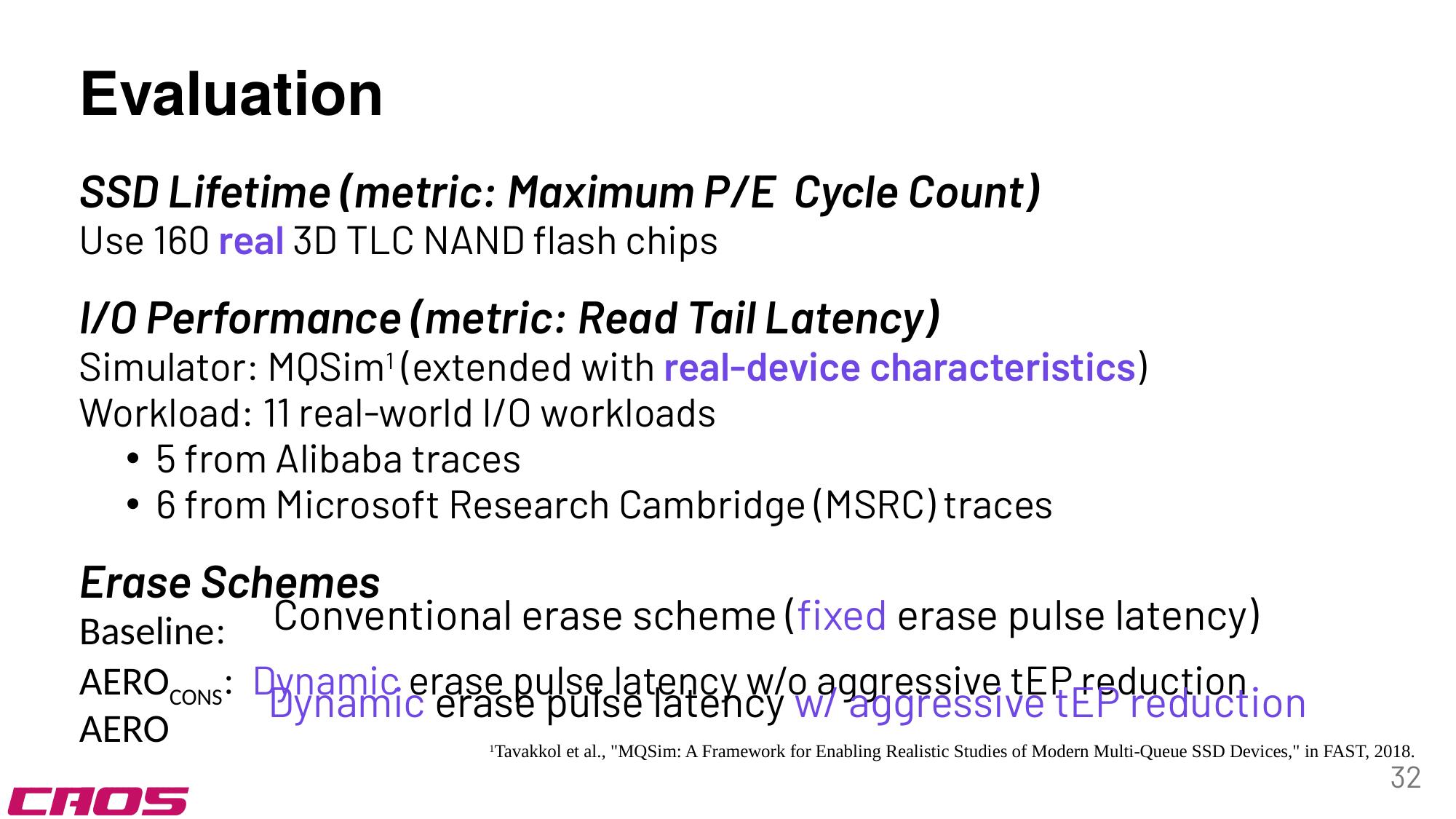

# Evaluation
SSD Lifetime (metric: Maximum P/E  Cycle Count)
Use 160 real 3D TLC NAND flash chips
I/O Performance (metric: Read Tail Latency)
Simulator: MQSim1 (extended with real-device characteristics)
Workload: 11 real-world I/O workloads
5 from Alibaba traces
6 from Microsoft Research Cambridge (MSRC) traces
Erase Schemes
Baseline:
AEROCONS:  Dynamic erase pulse latency w/o aggressive tEP reduction
AERO
Conventional erase scheme (fixed erase pulse latency)
Dynamic erase pulse latency w/ aggressive tEP reduction
1Tavakkol et al., "MQSim: A Framework for Enabling Realistic Studies of Modern Multi-Queue SSD Devices," in FAST, 2018.
32